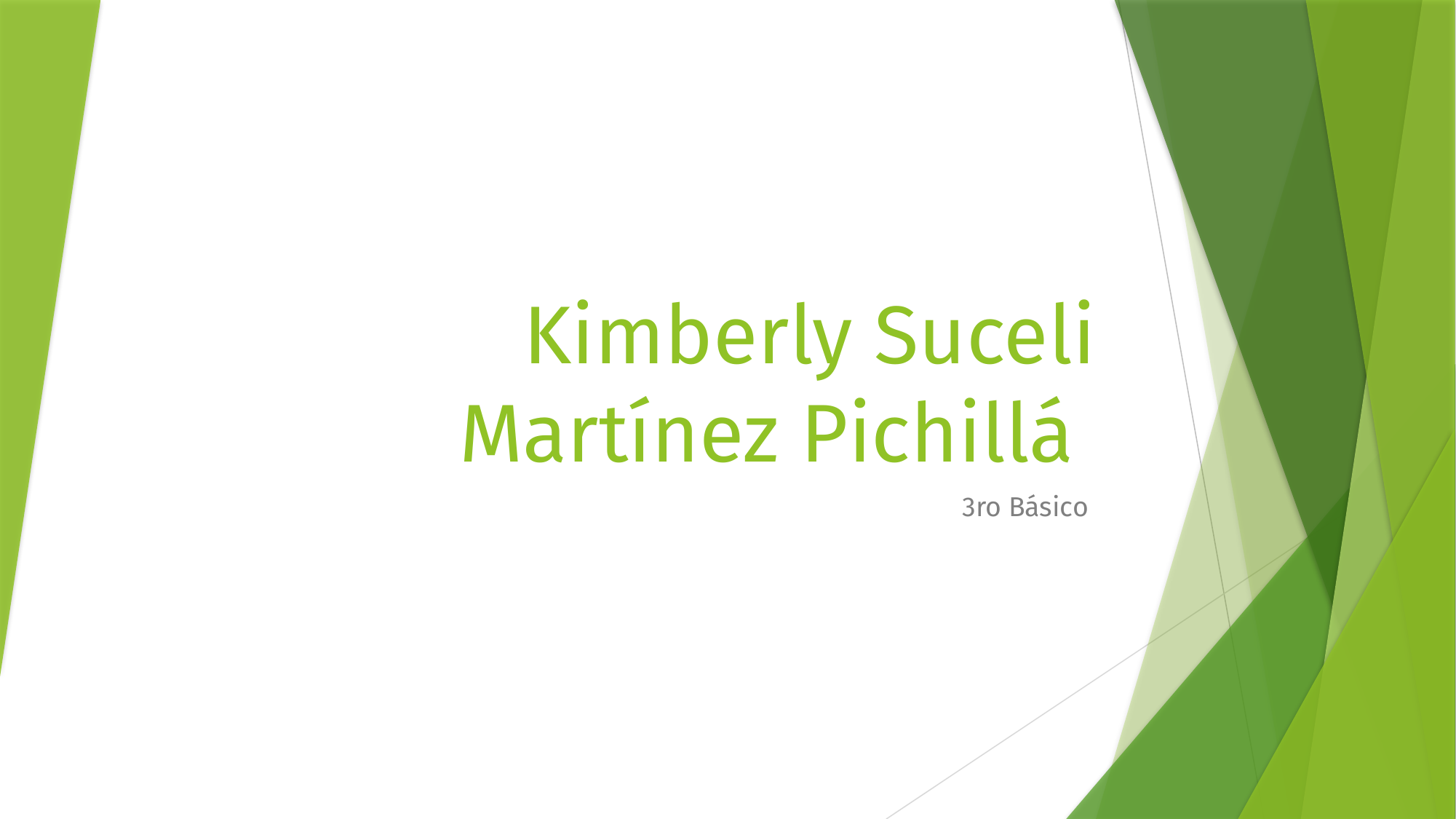

# Kimberly Suceli Martínez Pichillá
3ro Básico